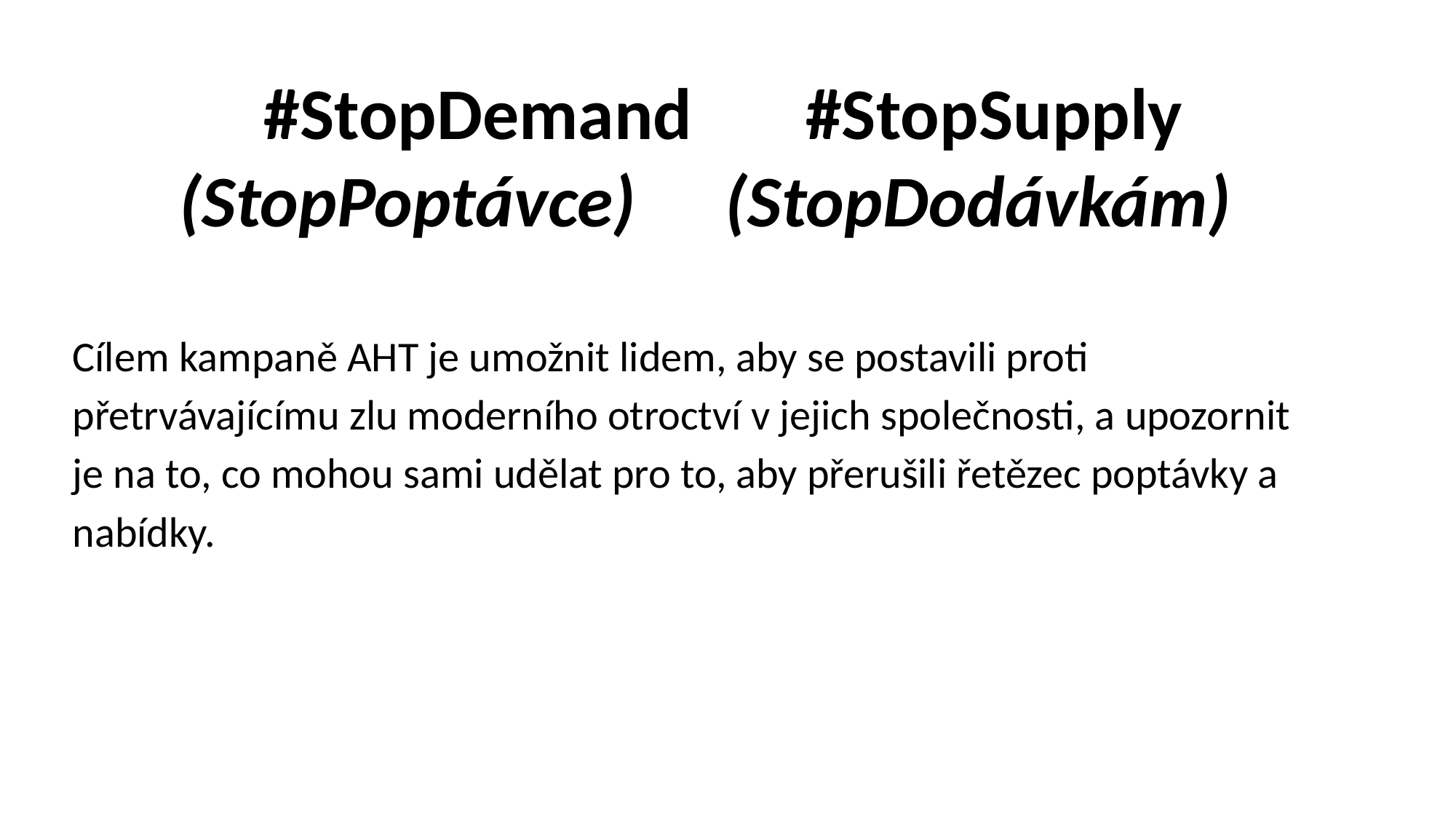

#StopDemand 	 #StopSupply
(StopPoptávce) 	(StopDodávkám)
Cílem kampaně AHT je umožnit lidem, aby se postavili proti přetrvávajícímu zlu moderního otroctví v jejich společnosti, a upozornit je na to, co mohou sami udělat pro to, aby přerušili řetězec poptávky a nabídky.